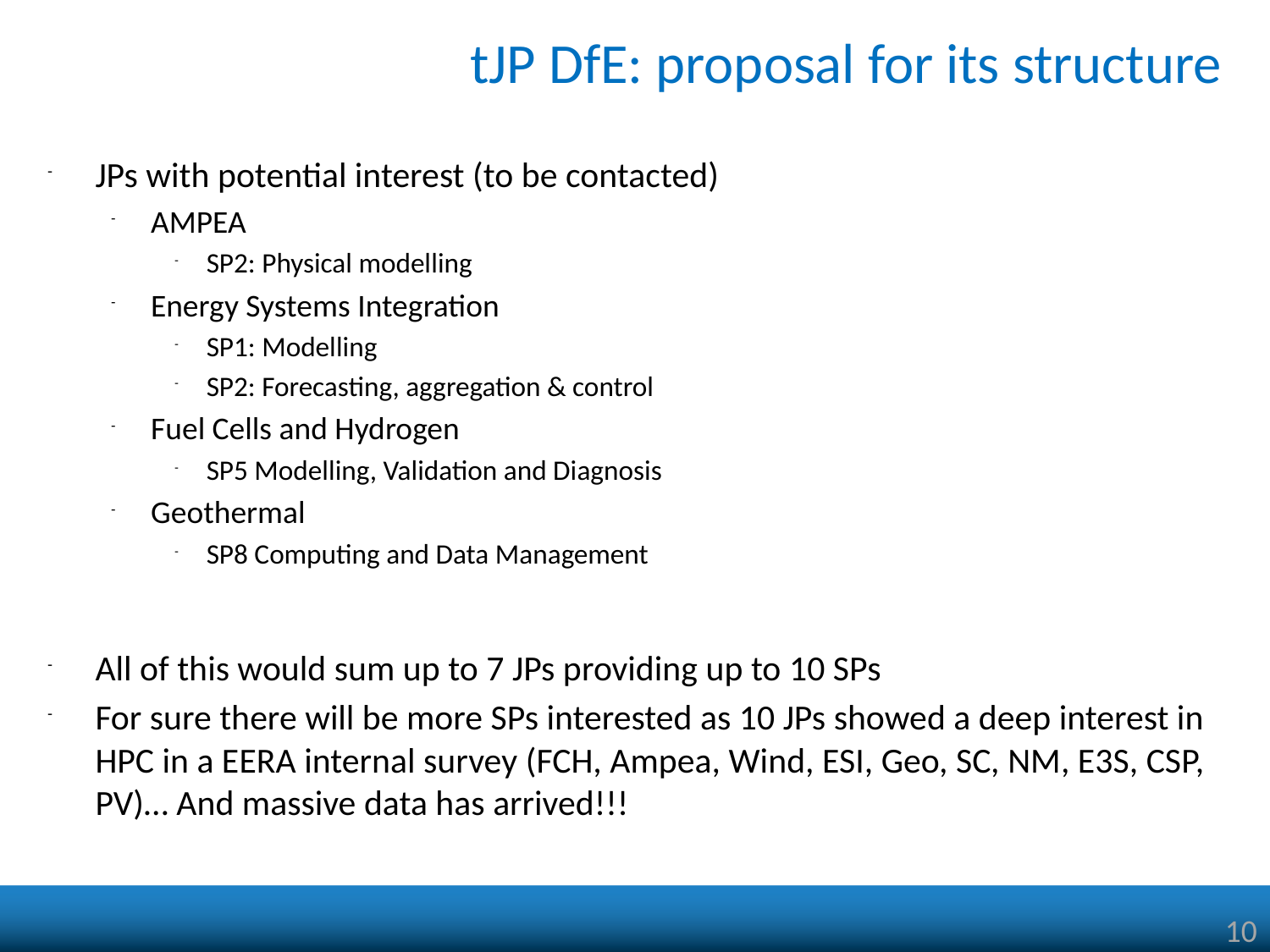

# tJP DfE: proposal for its structure
JPs with potential interest (to be contacted)
AMPEA
SP2: Physical modelling
Energy Systems Integration
SP1: Modelling
SP2: Forecasting, aggregation & control
Fuel Cells and Hydrogen
SP5 Modelling, Validation and Diagnosis
Geothermal
SP8 Computing and Data Management

All of this would sum up to 7 JPs providing up to 10 SPs
For sure there will be more SPs interested as 10 JPs showed a deep interest in HPC in a EERA internal survey (FCH, Ampea, Wind, ESI, Geo, SC, NM, E3S, CSP, PV)… And massive data has arrived!!!

10